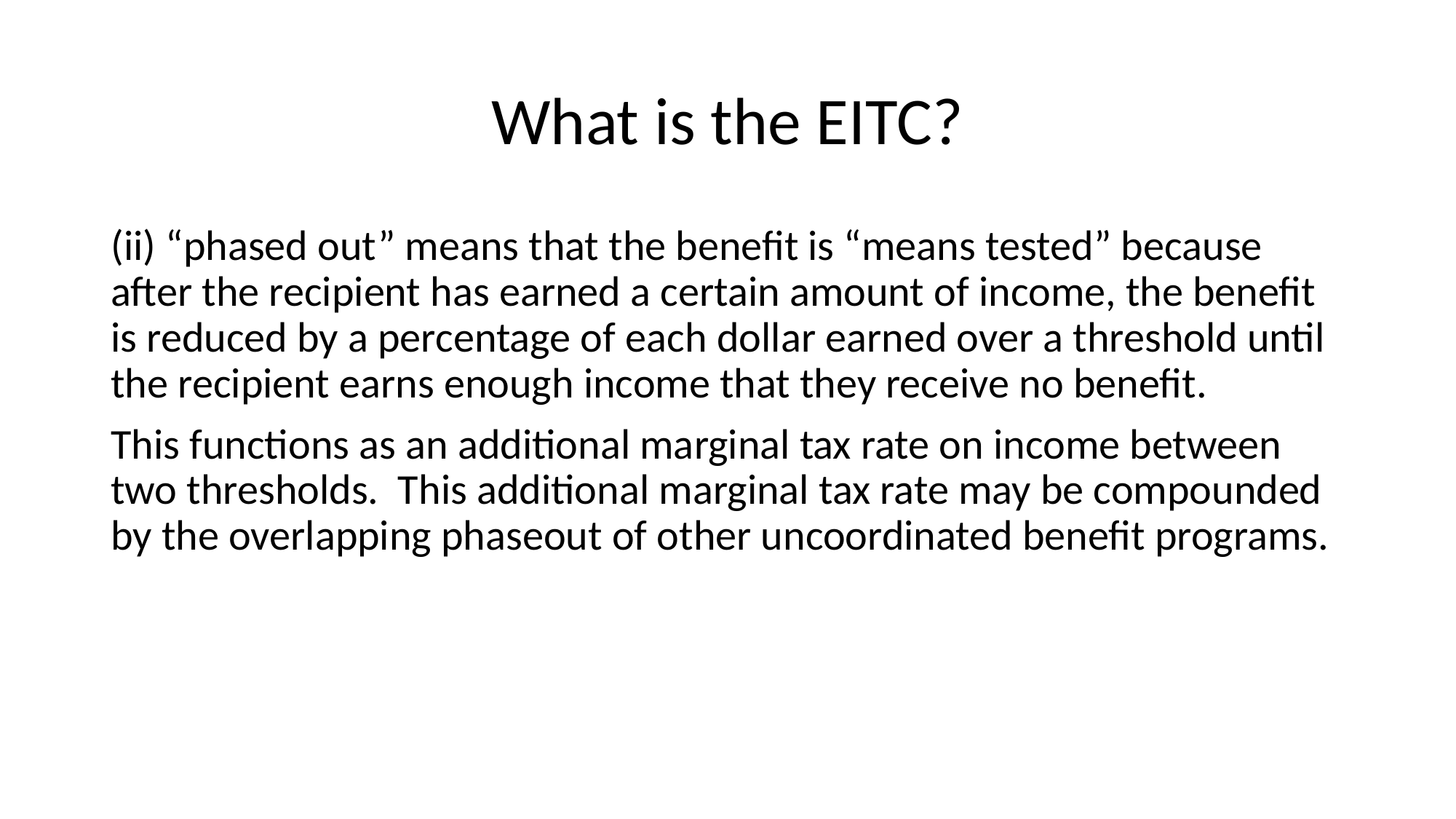

# What is the EITC?
(ii) “phased out” means that the benefit is “means tested” because after the recipient has earned a certain amount of income, the benefit is reduced by a percentage of each dollar earned over a threshold until the recipient earns enough income that they receive no benefit.
This functions as an additional marginal tax rate on income between two thresholds.  This additional marginal tax rate may be compounded by the overlapping phaseout of other uncoordinated benefit programs.